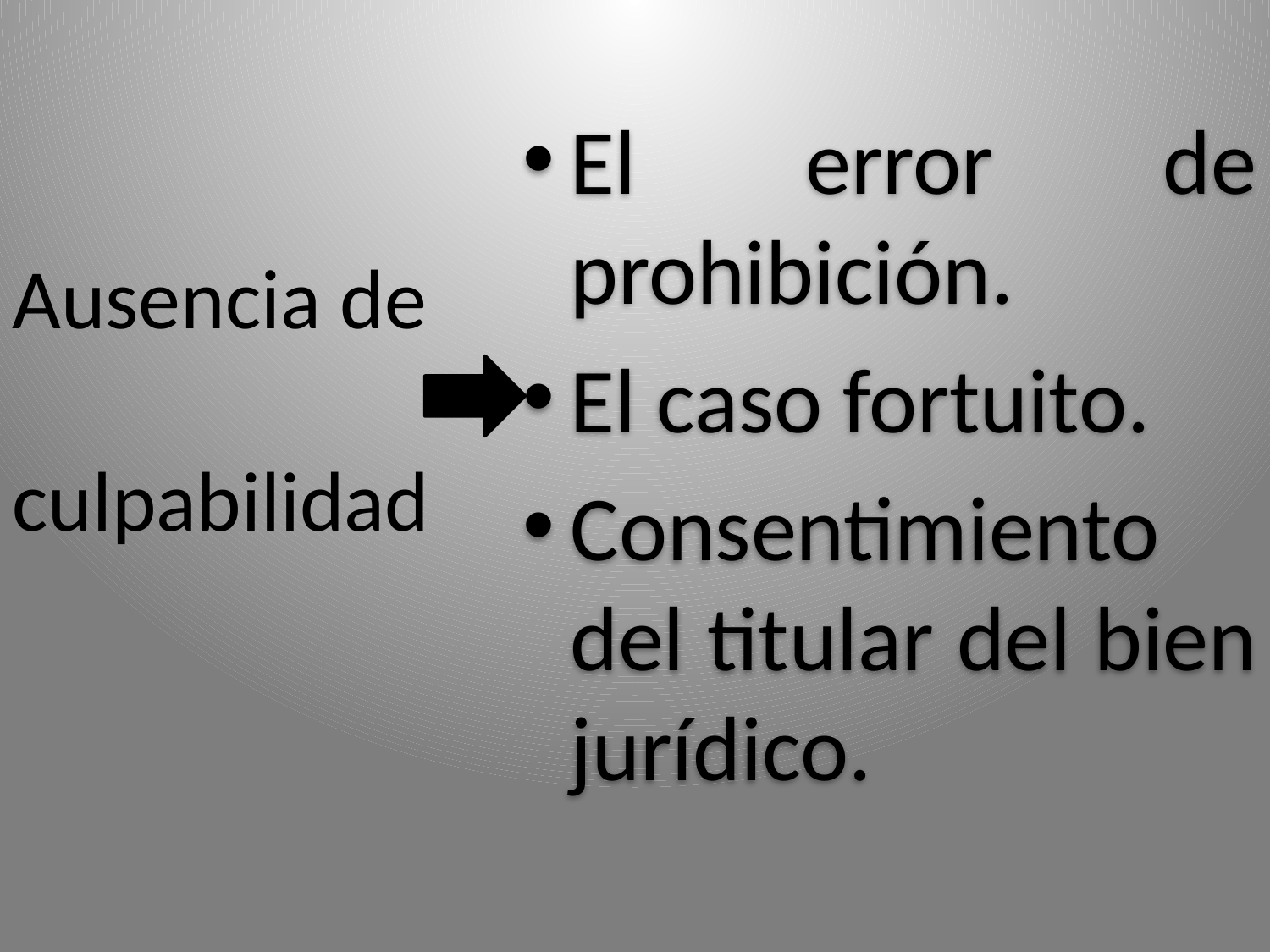

El error de prohibición.
El caso fortuito.
Consentimiento del titular del bien jurídico.
Ausencia de
 culpabilidad